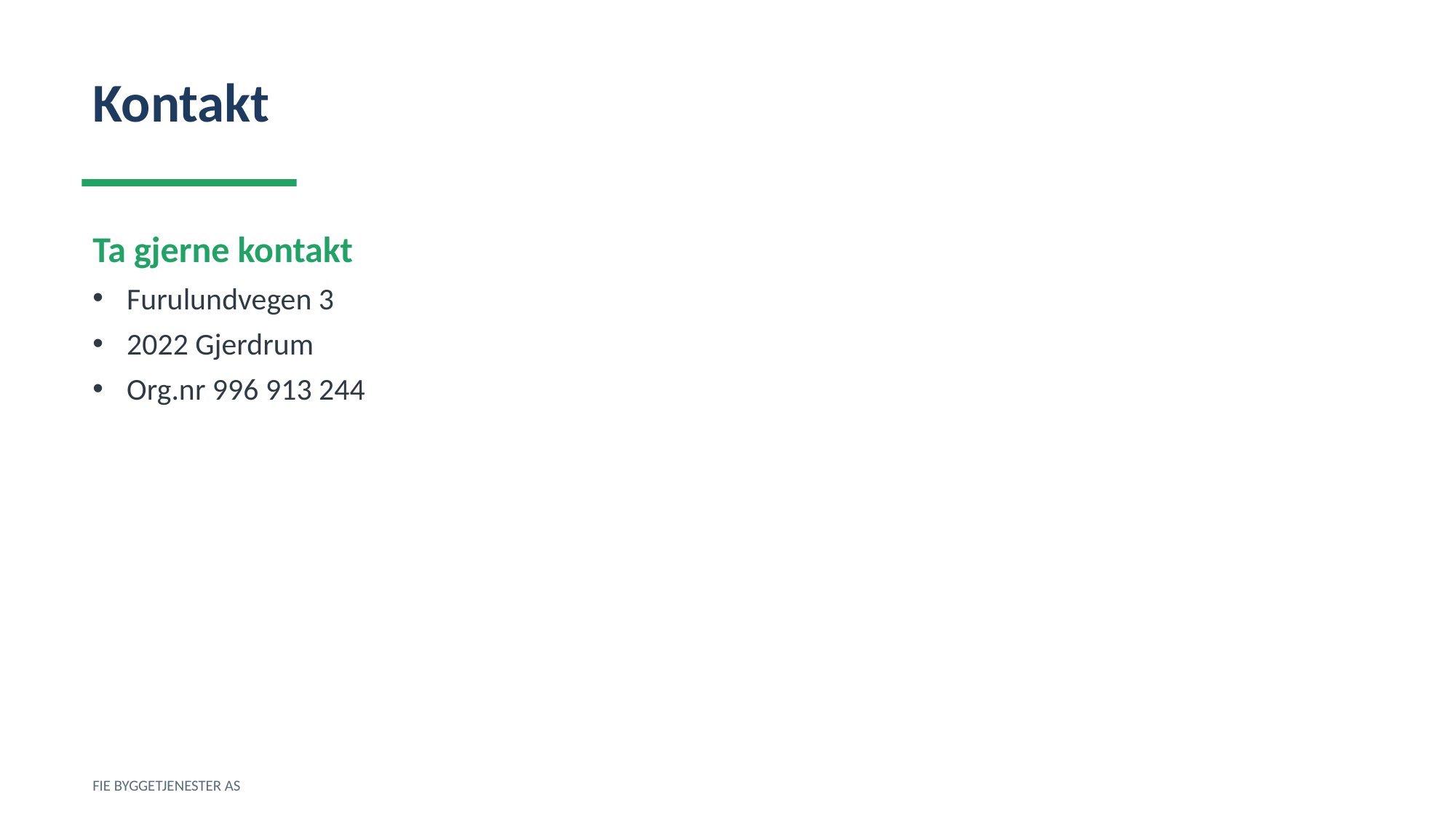

Kontakt

Ta gjerne kontakt
Furulundvegen 3
2022 Gjerdrum
Org.nr 996 913 244
FIE BYGGETJENESTER AS